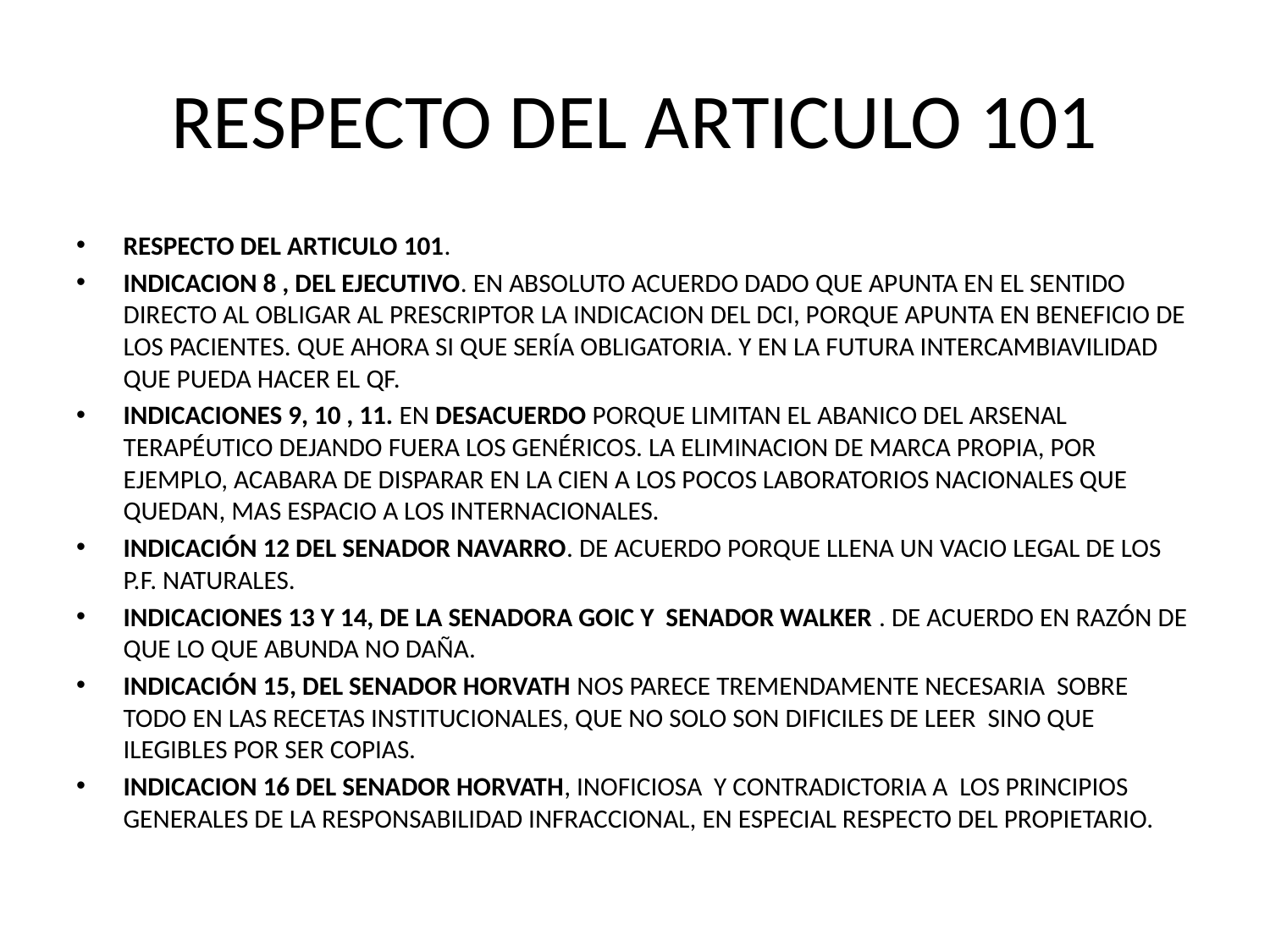

# RESPECTO DEL ARTICULO 101
RESPECTO DEL ARTICULO 101.
INDICACION 8 , DEL EJECUTIVO. EN ABSOLUTO ACUERDO DADO QUE APUNTA EN EL SENTIDO DIRECTO AL OBLIGAR AL PRESCRIPTOR LA INDICACION DEL DCI, PORQUE APUNTA EN BENEFICIO DE LOS PACIENTES. QUE AHORA SI QUE SERÍA OBLIGATORIA. Y EN LA FUTURA INTERCAMBIAVILIDAD QUE PUEDA HACER EL QF.
INDICACIONES 9, 10 , 11. EN DESACUERDO PORQUE LIMITAN EL ABANICO DEL ARSENAL TERAPÉUTICO DEJANDO FUERA LOS GENÉRICOS. LA ELIMINACION DE MARCA PROPIA, POR EJEMPLO, ACABARA DE DISPARAR EN LA CIEN A LOS POCOS LABORATORIOS NACIONALES QUE QUEDAN, MAS ESPACIO A LOS INTERNACIONALES.
INDICACIÓN 12 DEL SENADOR NAVARRO. DE ACUERDO PORQUE LLENA UN VACIO LEGAL DE LOS P.F. NATURALES.
INDICACIONES 13 Y 14, DE LA SENADORA GOIC Y  SENADOR WALKER . DE ACUERDO EN RAZÓN DE QUE LO QUE ABUNDA NO DAÑA.
INDICACIÓN 15, DEL SENADOR HORVATH NOS PARECE TREMENDAMENTE NECESARIA  SOBRE TODO EN LAS RECETAS INSTITUCIONALES, QUE NO SOLO SON DIFICILES DE LEER  SINO QUE ILEGIBLES POR SER COPIAS.
INDICACION 16 DEL SENADOR HORVATH, INOFICIOSA  Y CONTRADICTORIA A  LOS PRINCIPIOS GENERALES DE LA RESPONSABILIDAD INFRACCIONAL, EN ESPECIAL RESPECTO DEL PROPIETARIO.